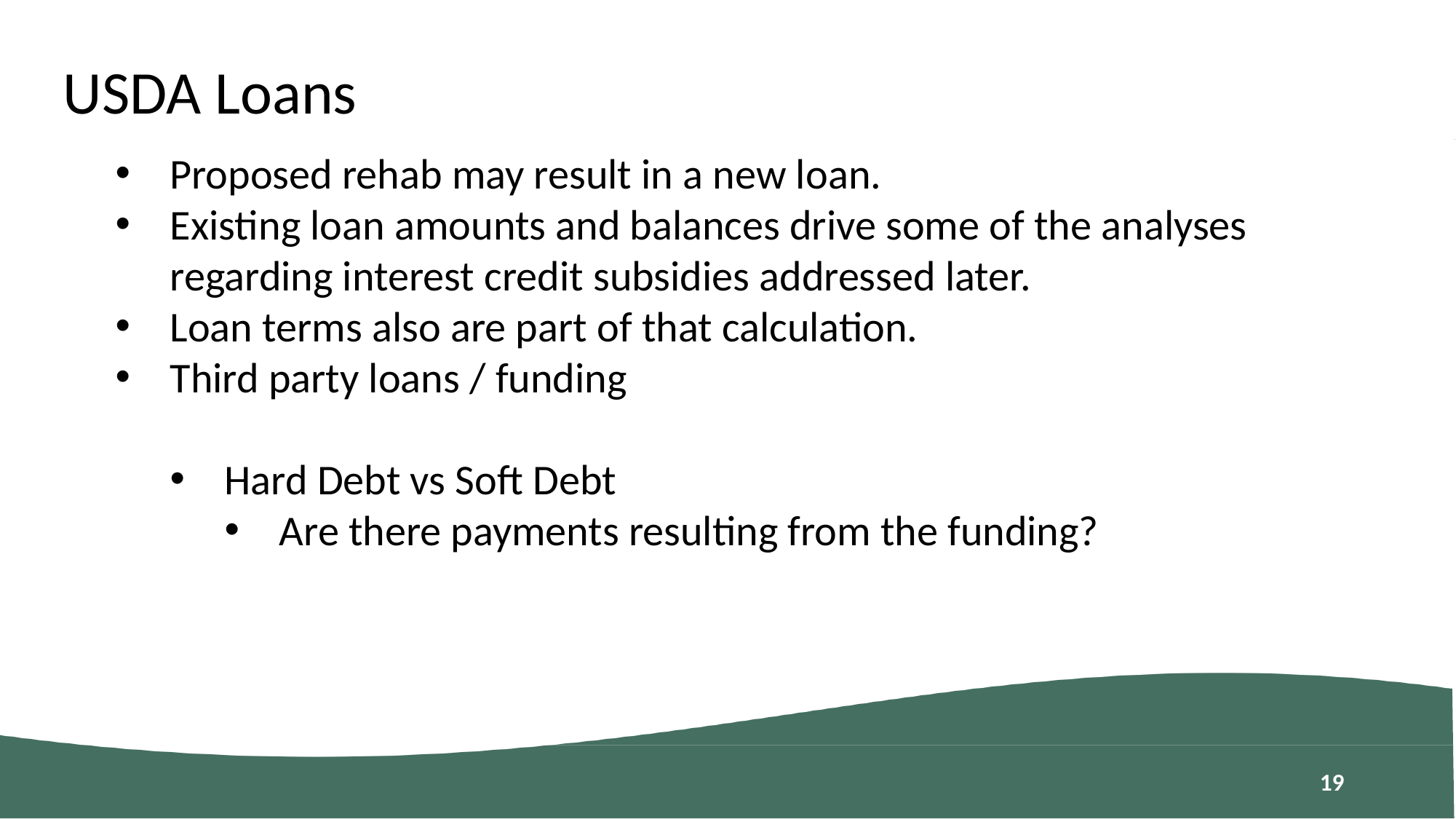

USDA Loans
Proposed rehab may result in a new loan.
Existing loan amounts and balances drive some of the analyses regarding interest credit subsidies addressed later.
Loan terms also are part of that calculation.
Third party loans / funding

Hard Debt vs Soft Debt
Are there payments resulting from the funding?

19